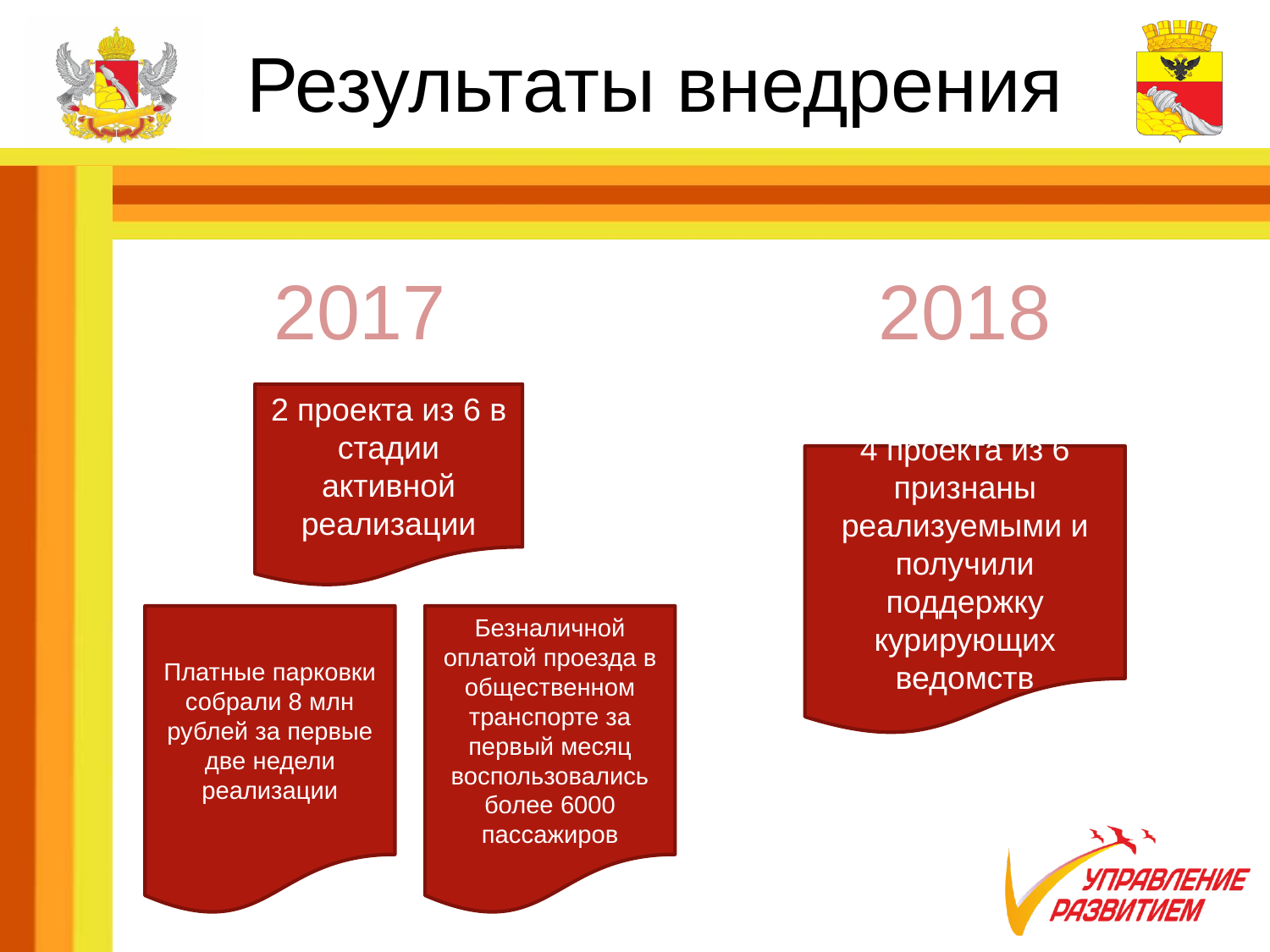

# Результаты внедрения

2017
2018
2 проекта из 6 в стадии активной реализации
4 проекта из 6 признаны реализуемыми и получили поддержку курирующих ведомств
Платные парковки собрали 8 млн рублей за первые две недели реализации
Безналичной оплатой проезда в общественном транспорте за первый месяц воспользовались более 6000 пассажиров